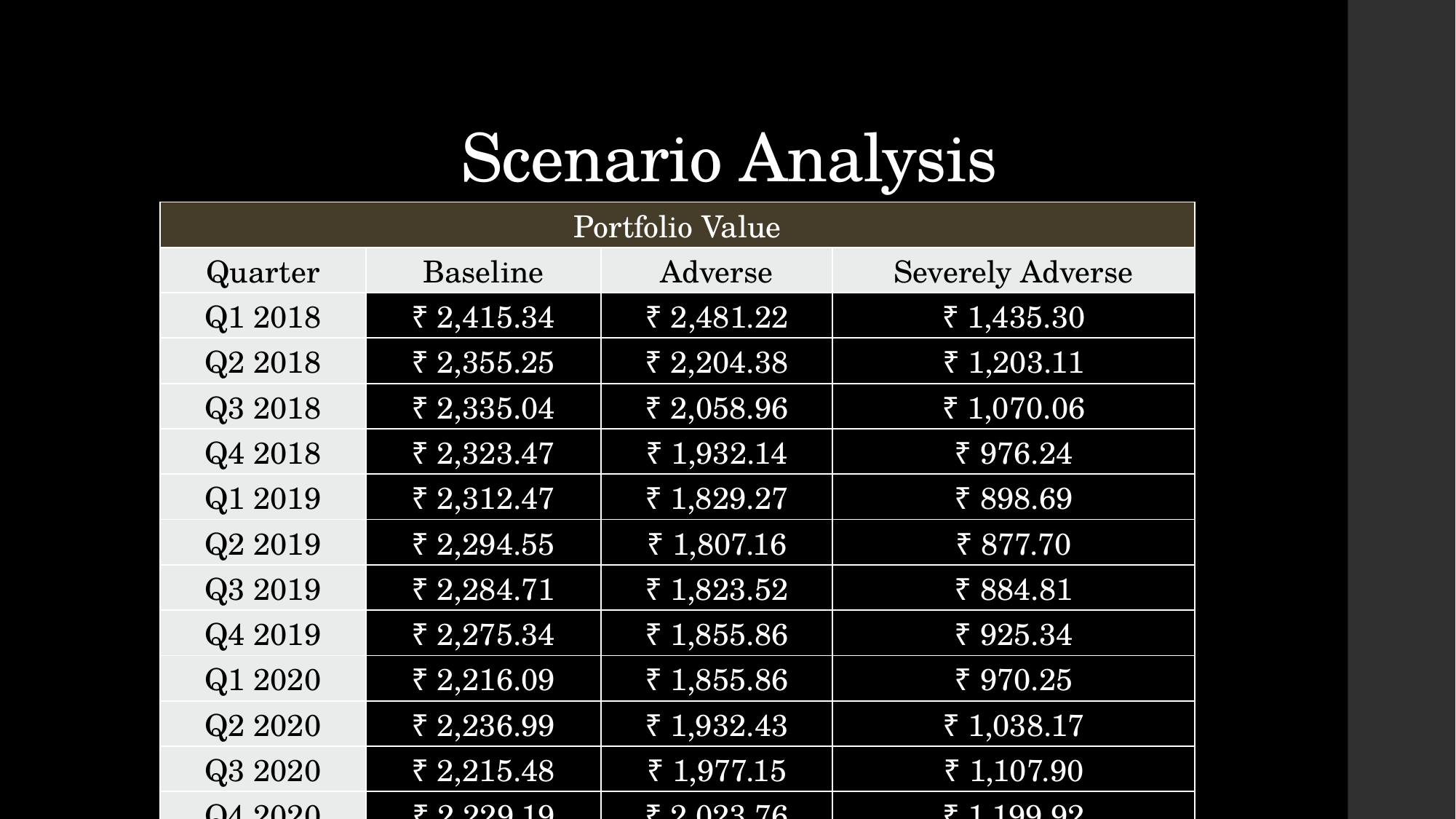

# Scenario Analysis
| Portfolio Value |  |  |  |
| --- | --- | --- | --- |
| Quarter | Baseline | Adverse | Severely Adverse |
| Q1 2018 | ₹ 2,415.34 | ₹ 2,481.22 | ₹ 1,435.30 |
| Q2 2018 | ₹ 2,355.25 | ₹ 2,204.38 | ₹ 1,203.11 |
| Q3 2018 | ₹ 2,335.04 | ₹ 2,058.96 | ₹ 1,070.06 |
| Q4 2018 | ₹ 2,323.47 | ₹ 1,932.14 | ₹ 976.24 |
| Q1 2019 | ₹ 2,312.47 | ₹ 1,829.27 | ₹ 898.69 |
| Q2 2019 | ₹ 2,294.55 | ₹ 1,807.16 | ₹ 877.70 |
| Q3 2019 | ₹ 2,284.71 | ₹ 1,823.52 | ₹ 884.81 |
| Q4 2019 | ₹ 2,275.34 | ₹ 1,855.86 | ₹ 925.34 |
| Q1 2020 | ₹ 2,216.09 | ₹ 1,855.86 | ₹ 970.25 |
| Q2 2020 | ₹ 2,236.99 | ₹ 1,932.43 | ₹ 1,038.17 |
| Q3 2020 | ₹ 2,215.48 | ₹ 1,977.15 | ₹ 1,107.90 |
| Q4 2020 | ₹ 2,229.19 | ₹ 2,023.76 | ₹ 1,199.92 |
| Q1 2021 | ₹ 2,249.75 | ₹ 2,123.19 | ₹ 1,325.85 |